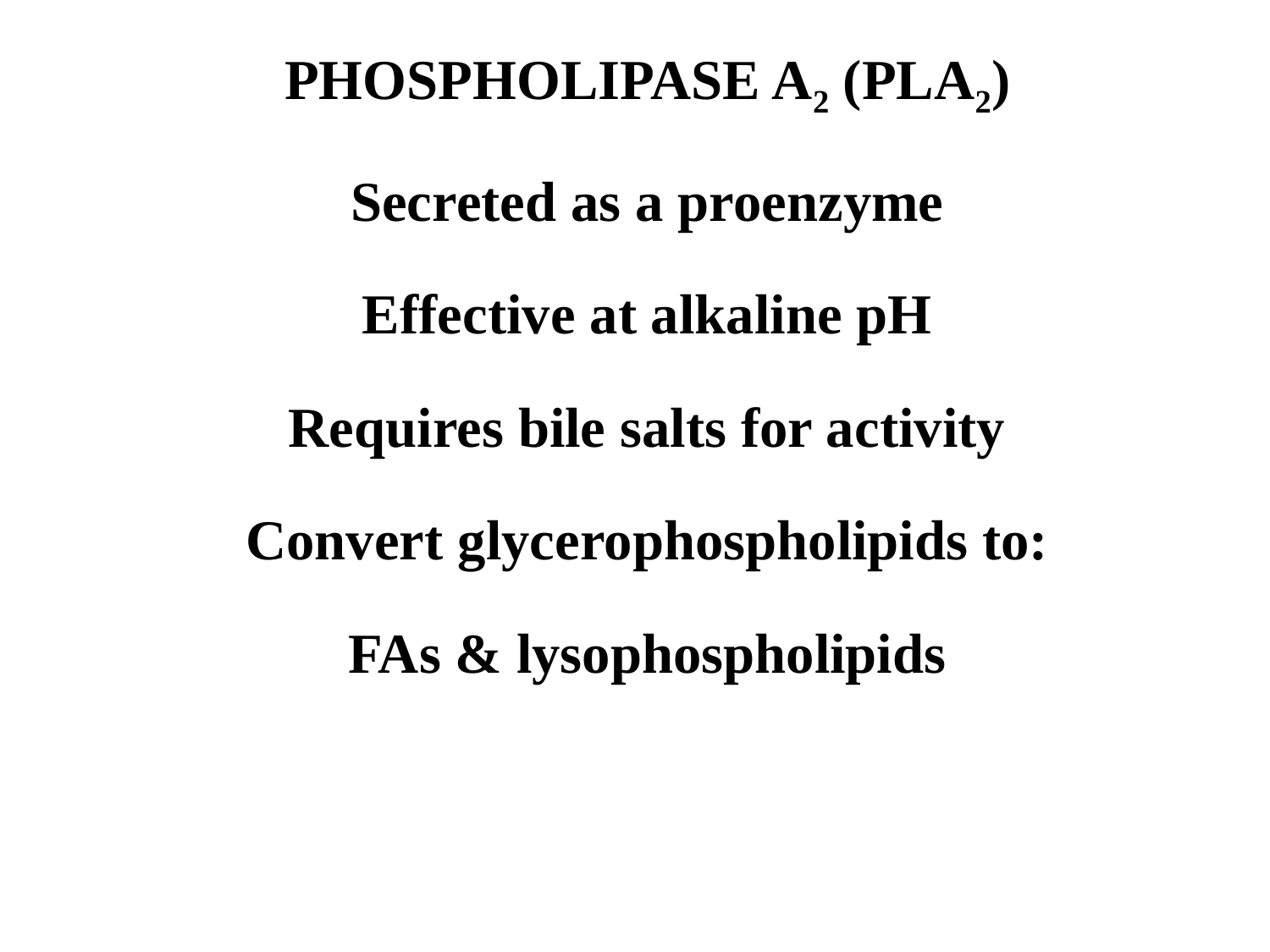

PHOSPHOLIPASE A2 (PLA2)
Secreted as a proenzyme
Effective at alkaline pH
Requires bile salts for activity
Convert glycerophospholipids to:
FAs & lysophospholipids